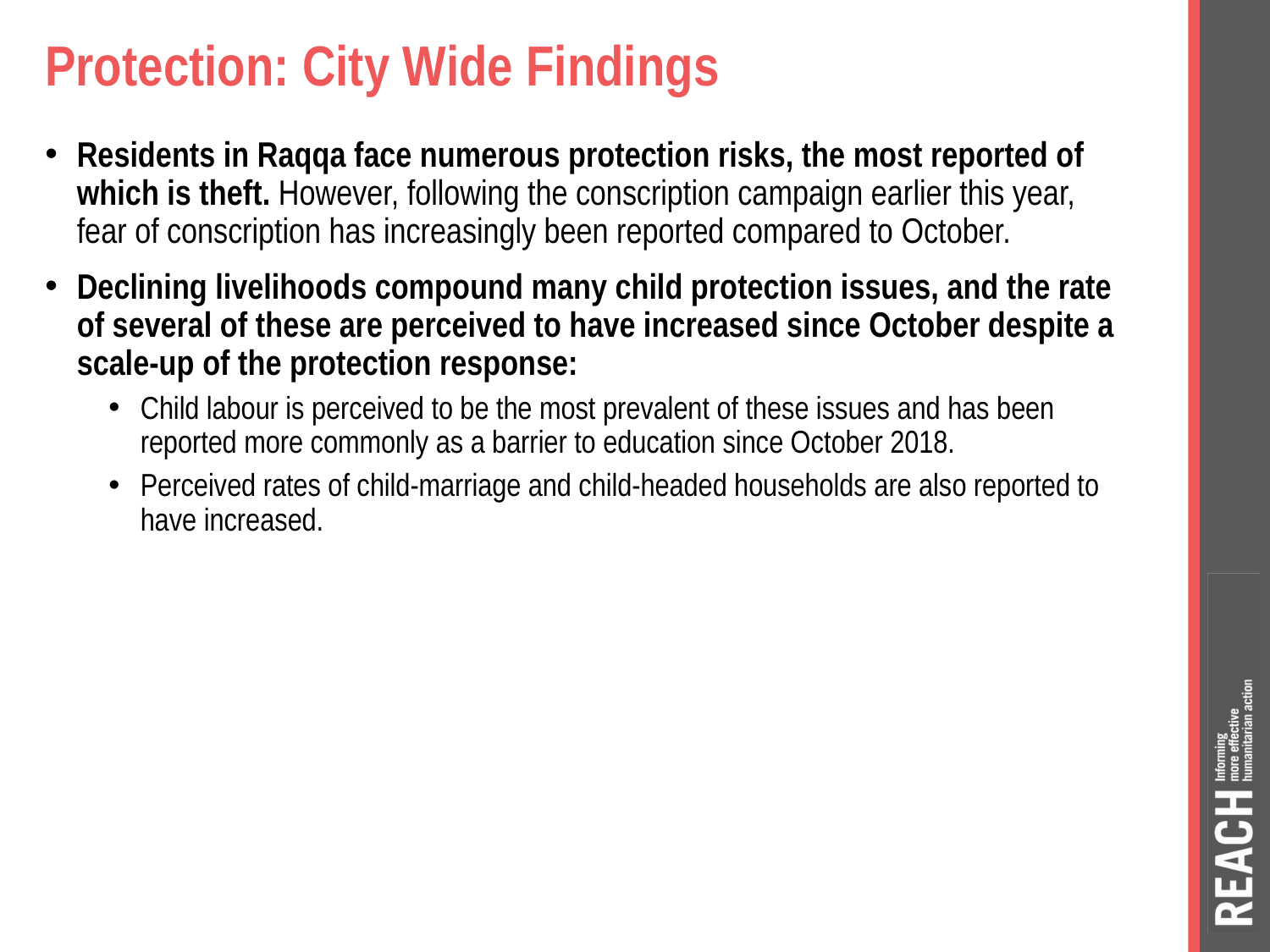

# Protection: City Wide Findings
Residents in Raqqa face numerous protection risks, the most reported of which is theft. However, following the conscription campaign earlier this year, fear of conscription has increasingly been reported compared to October.
Declining livelihoods compound many child protection issues, and the rate of several of these are perceived to have increased since October despite a scale-up of the protection response:
Child labour is perceived to be the most prevalent of these issues and has been reported more commonly as a barrier to education since October 2018.
Perceived rates of child-marriage and child-headed households are also reported to have increased.